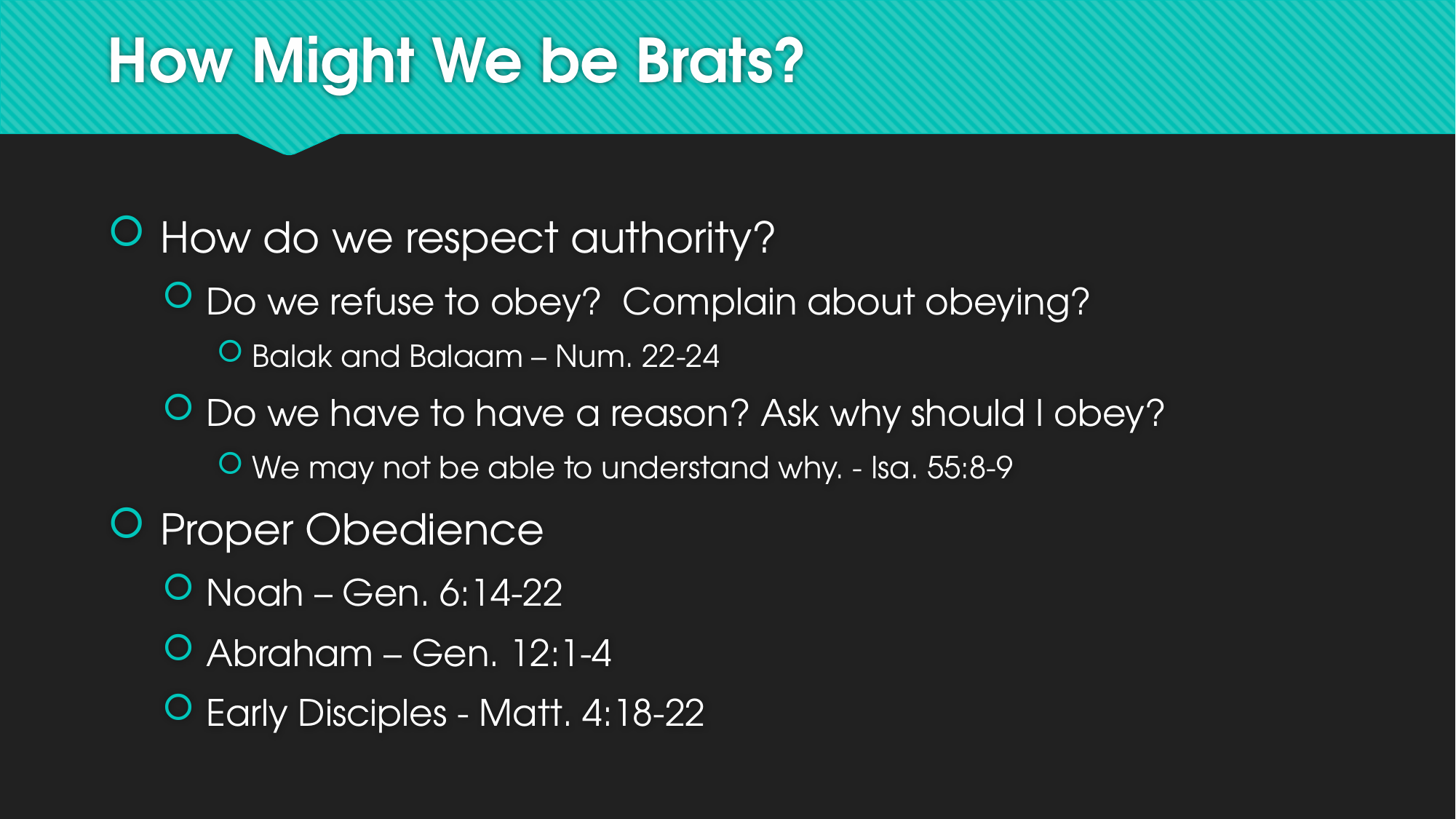

# How Might We be Brats?
 How do we respect authority?
 Do we refuse to obey?  Complain about obeying?
 Balak and Balaam – Num. 22-24
 Do we have to have a reason? Ask why should I obey?
 We may not be able to understand why. - Isa. 55:8-9
 Proper Obedience
 Noah – Gen. 6:14-22
 Abraham – Gen. 12:1-4
 Early Disciples - Matt. 4:18-22